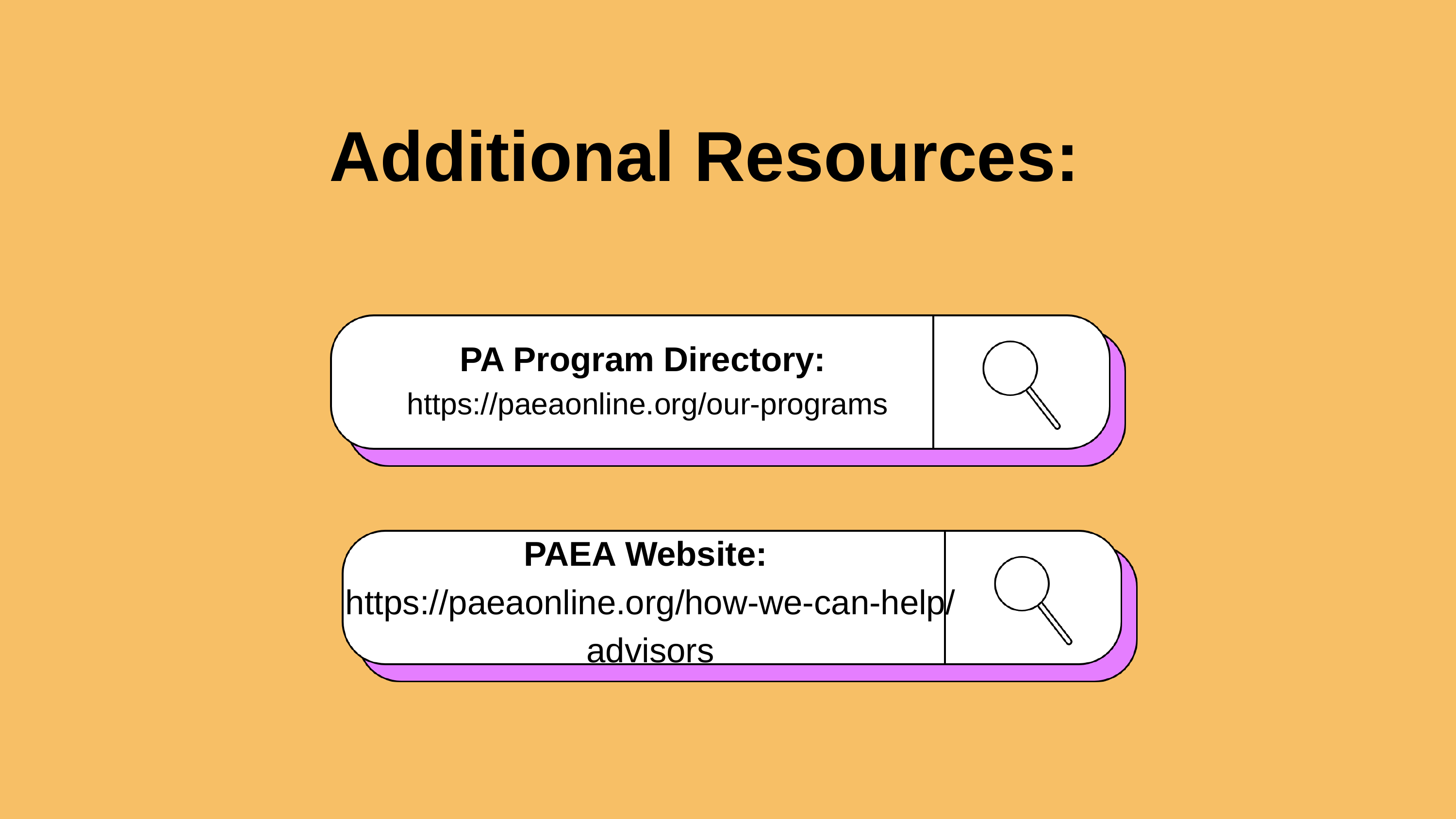

Additional Resources:

PA Program Directory:
https://paeaonline.org/our-programs
PAEA Website:
https://paeaonline.org/how-we-can-help/advisors